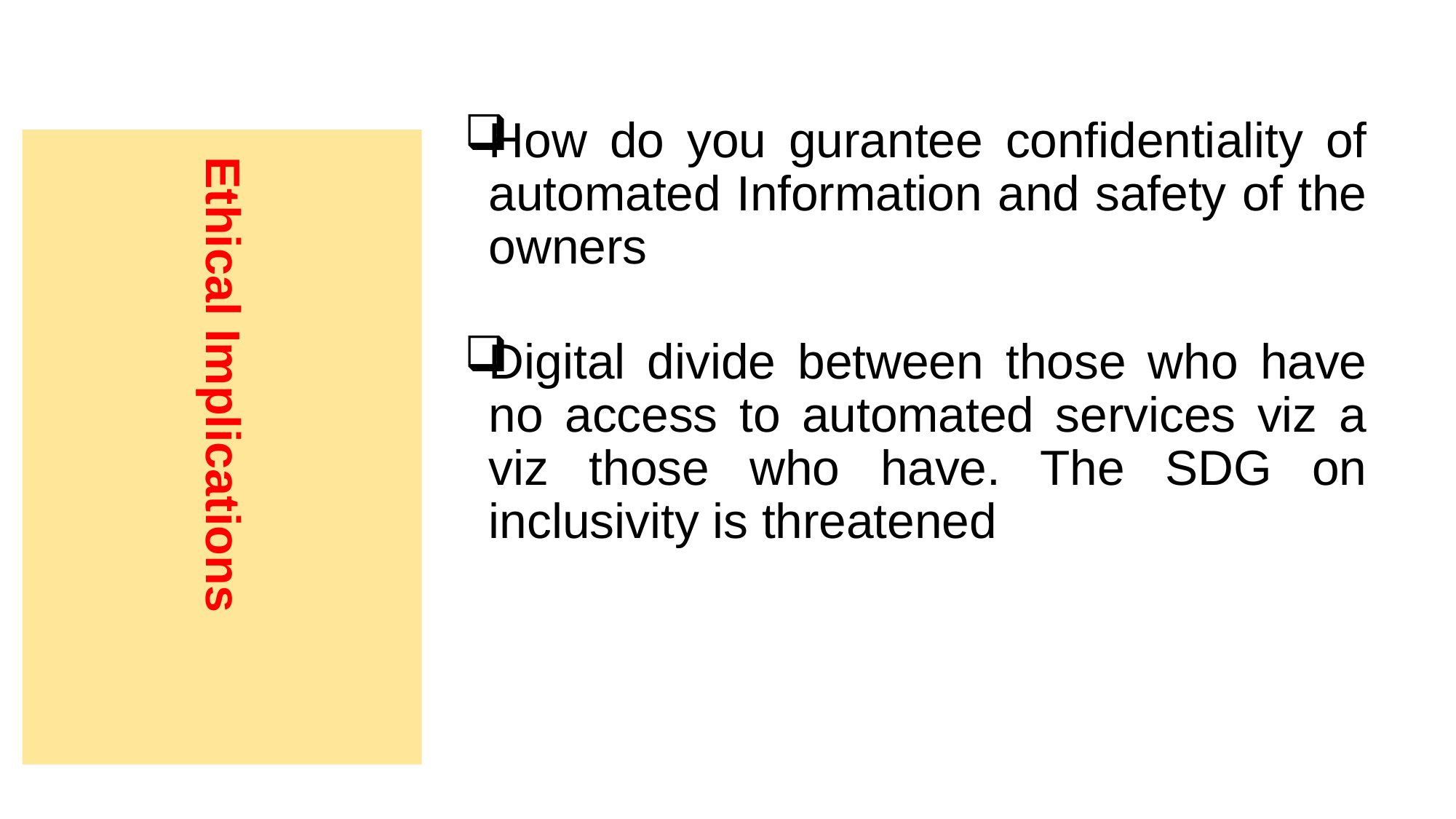

How do you gurantee confidentiality of automated Information and safety of the owners

Digital divide between those who have no access to automated services viz a viz those who have. The SDG on inclusivity is threatened

# Ethical Implications